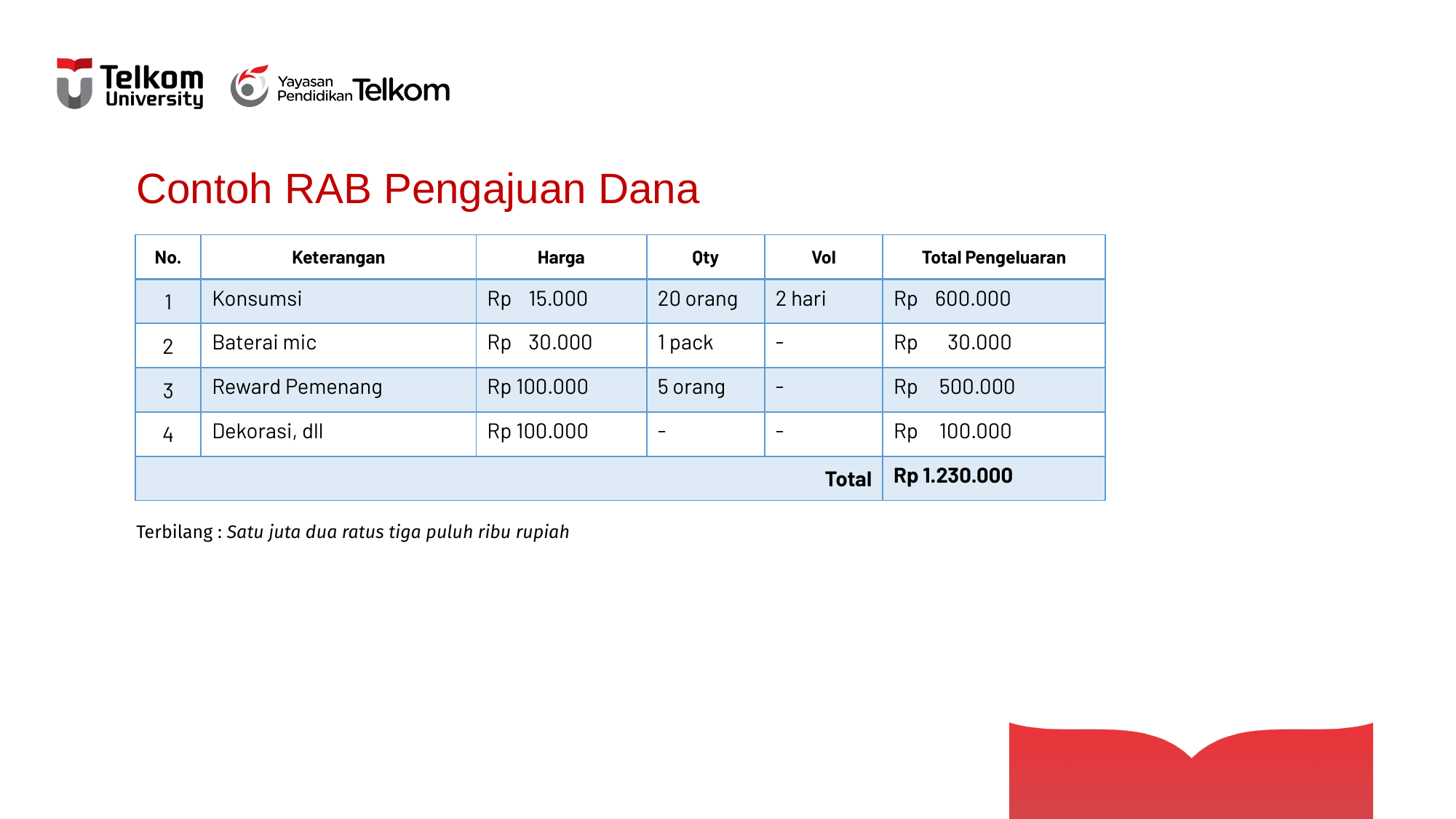

Contoh RAB Pengajuan Dana
| No. | Keterangan | Harga | Qty | Vol | Total Pengeluaran |
| --- | --- | --- | --- | --- | --- |
| 1 | Konsumsi | Rp 15.000 | 20 orang | 2 hari | Rp 600.000 |
| 2 | Baterai mic | Rp 30.000 | 1 pack | - | Rp 30.000 |
| 3 | Reward Pemenang | Rp 100.000 | 5 orang | - | Rp 500.000 |
| 4 | Dekorasi, dll | Rp 100.000 | - | - | Rp 100.000 |
| Total |  |  |  |  | Rp 1.230.000 |
Terbilang : Satu juta dua ratus tiga puluh ribu rupiah